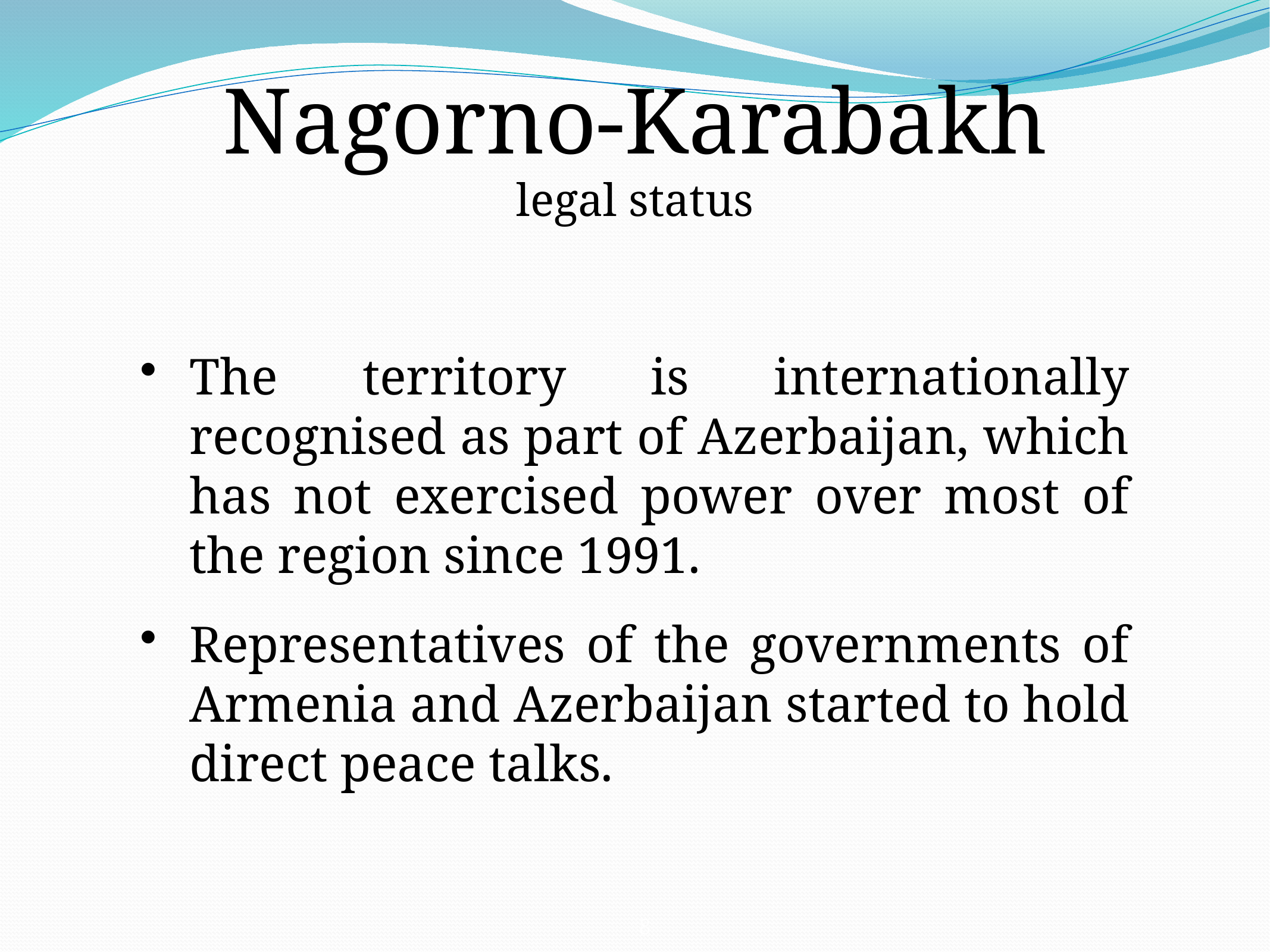

Nagorno-Karabakh
legal status
The territory is internationally recognised as part of Azerbaijan, which has not exercised power over most of the region since 1991.

Representatives of the governments of Armenia and Azerbaijan started to hold direct peace talks.
8